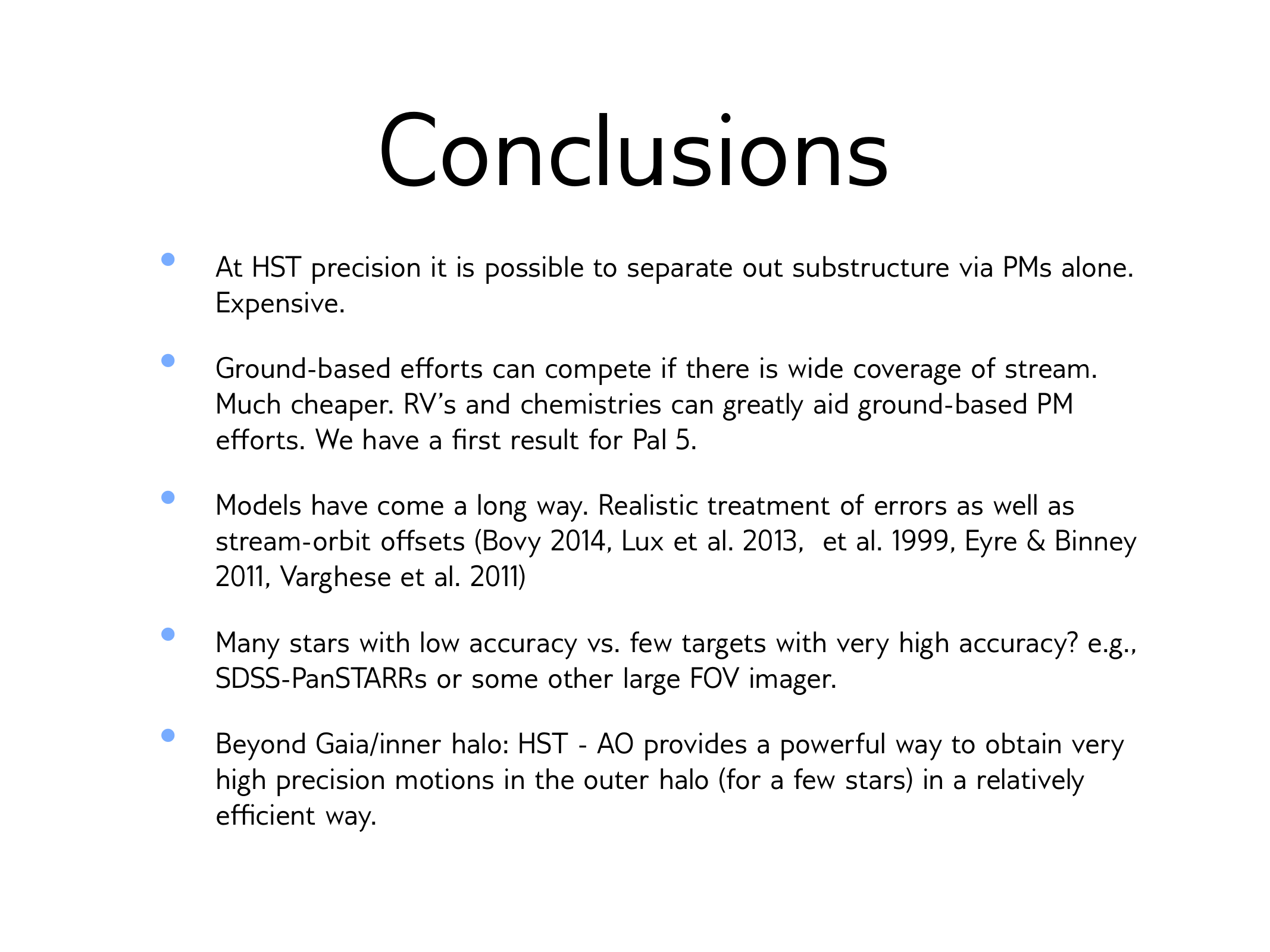

# Conclusions
At HST precision it is possible to separate out substructure via PMs alone. Expensive.
Ground-based efforts can compete if there is wide coverage of stream. Much cheaper. RV’s and chemistries can greatly aid ground-based PM efforts. We have a first result for Pal 5.
Models have come a long way. Realistic treatment of errors as well as stream-orbit offsets (Bovy 2014, Lux et al. 2013,  et al. 1999, Eyre & Binney 2011, Varghese et al. 2011)
Many stars with low accuracy vs. few targets with very high accuracy? e.g., SDSS-PanSTARRs or some other large FOV imager.
Beyond Gaia/inner halo: HST - AO provides a powerful way to obtain very high precision motions in the outer halo (for a few stars) in a relatively efficient way.